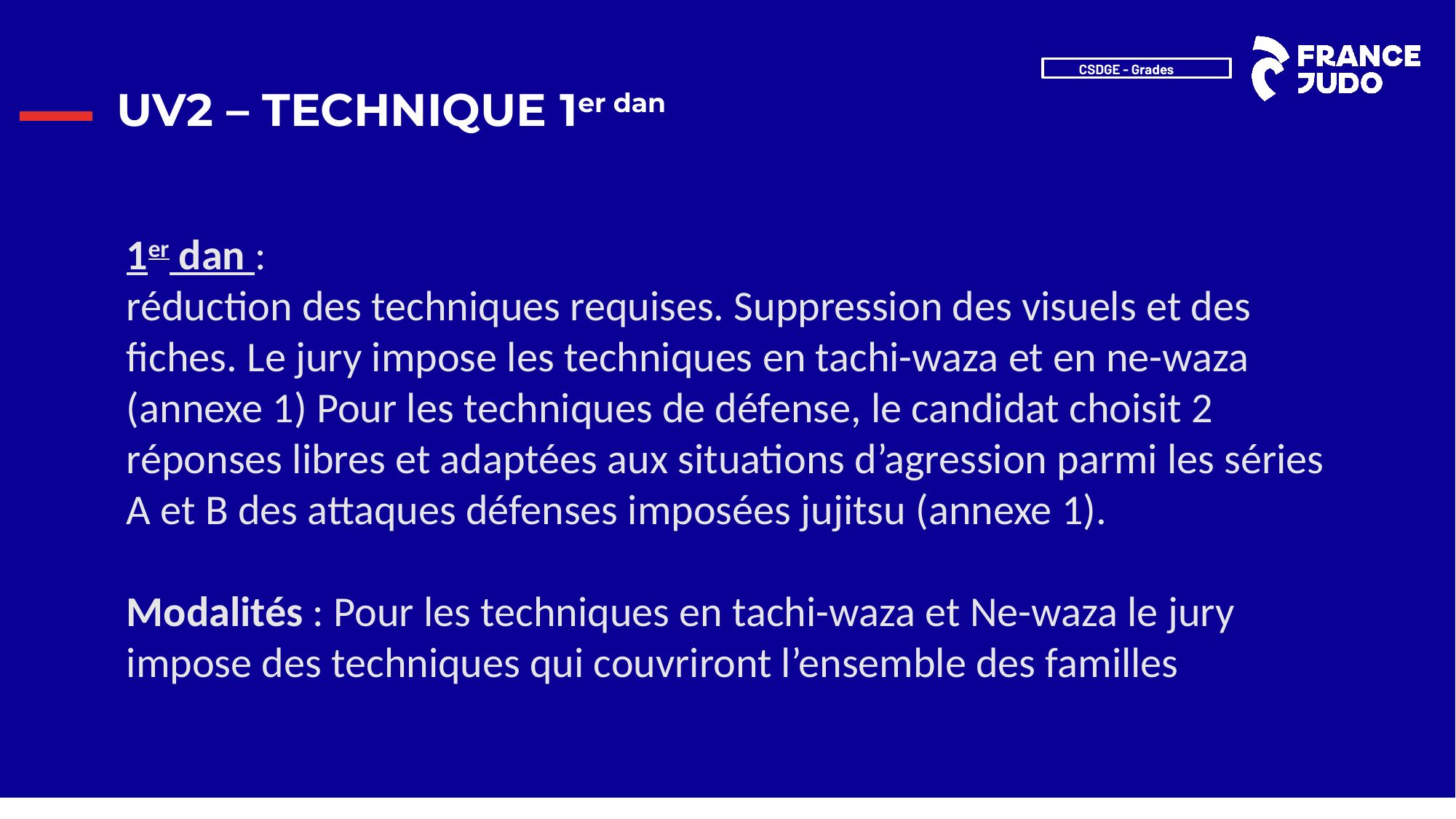

# UV2 – TECHNIQUE 1er dan
1er dan : ​
réduction des techniques requises.​ Suppression des visuels et des fiches. Le jury impose les techniques en tachi-waza et en ne-waza (annexe 1) Pour les techniques de défense, le candidat choisit 2 réponses libres et adaptées aux situations d’agression parmi les séries A et B des attaques défenses imposées jujitsu (annexe 1).

Modalités : Pour les techniques en tachi-waza et Ne-waza le jury impose des techniques qui couvriront l’ensemble des familles